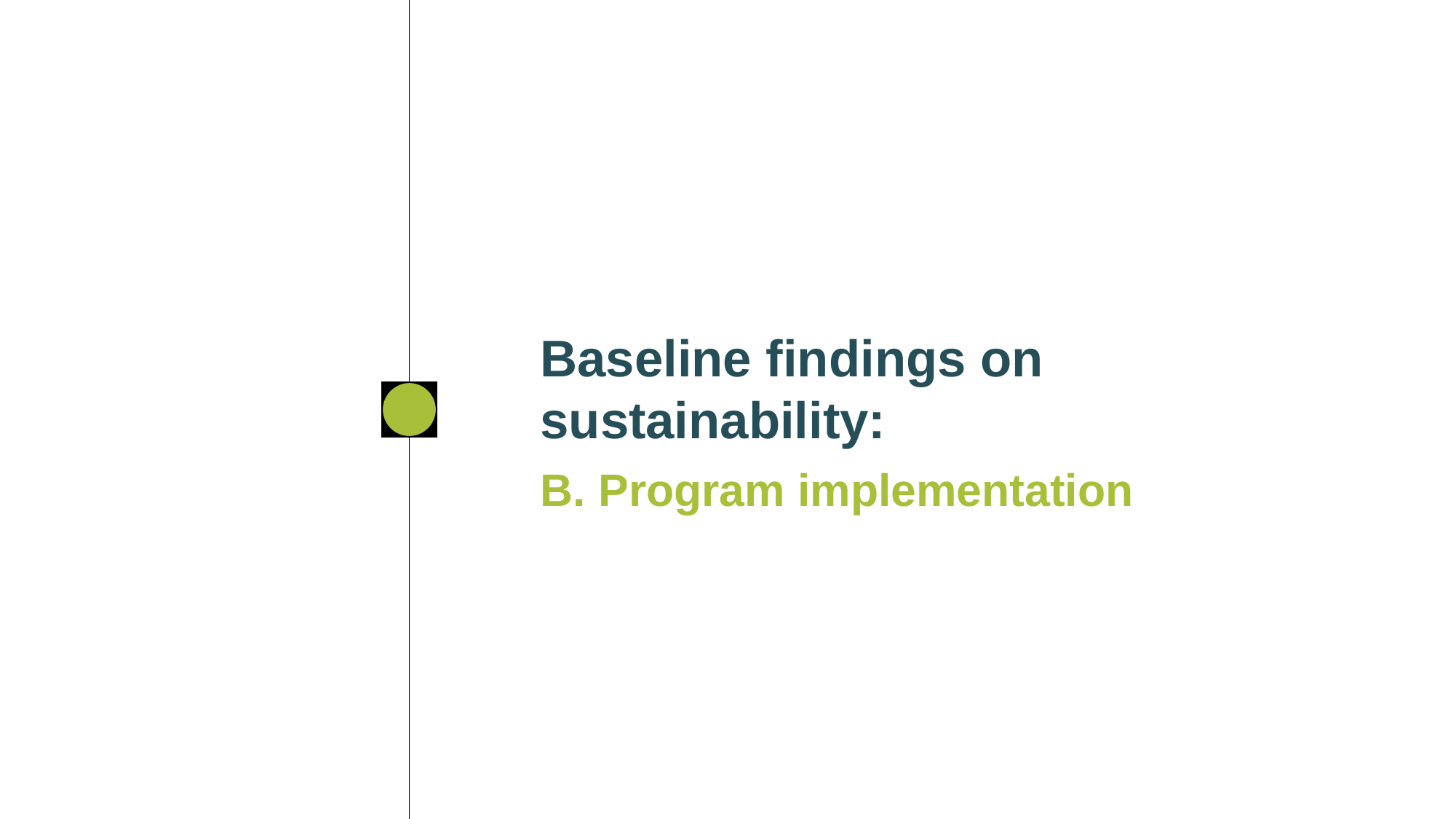

Baseline findings on sustainability:
B. Program implementation